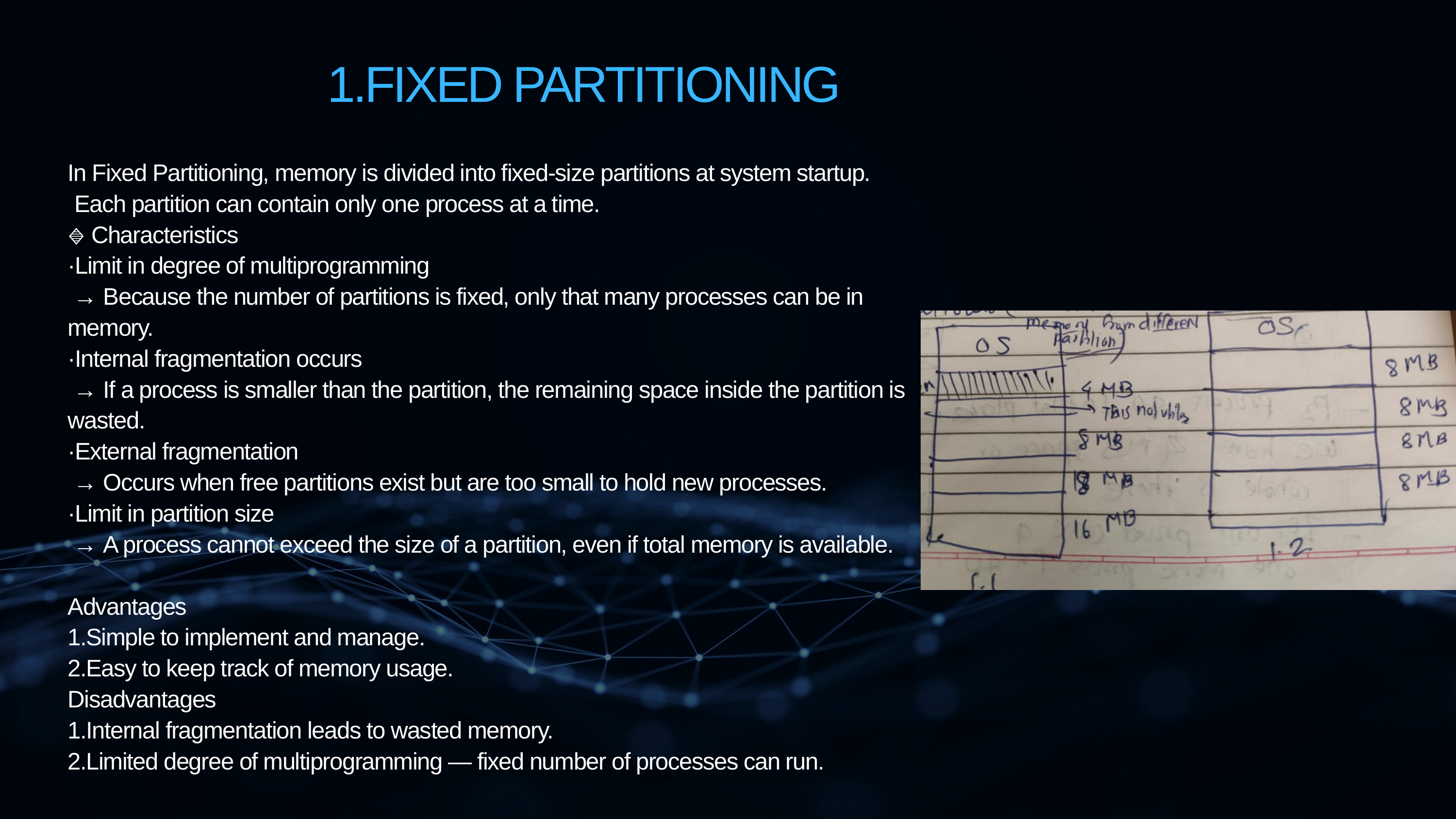

1.FIXED PARTITIONING

In Fixed Partitioning, memory is divided into fixed-size partitions at system startup.
 Each partition can contain only one process at a time.
🔹 Characteristics
·Limit in degree of multiprogramming
 → Because the number of partitions is fixed, only that many processes can be in memory.
·Internal fragmentation occurs
 → If a process is smaller than the partition, the remaining space inside the partition is wasted.
·External fragmentation
 → Occurs when free partitions exist but are too small to hold new processes.
·Limit in partition size
 → A process cannot exceed the size of a partition, even if total memory is available.

Advantages
1.Simple to implement and manage.
2.Easy to keep track of memory usage.
Disadvantages
1.Internal fragmentation leads to wasted memory.
2.Limited degree of multiprogramming — fixed number of processes can run.